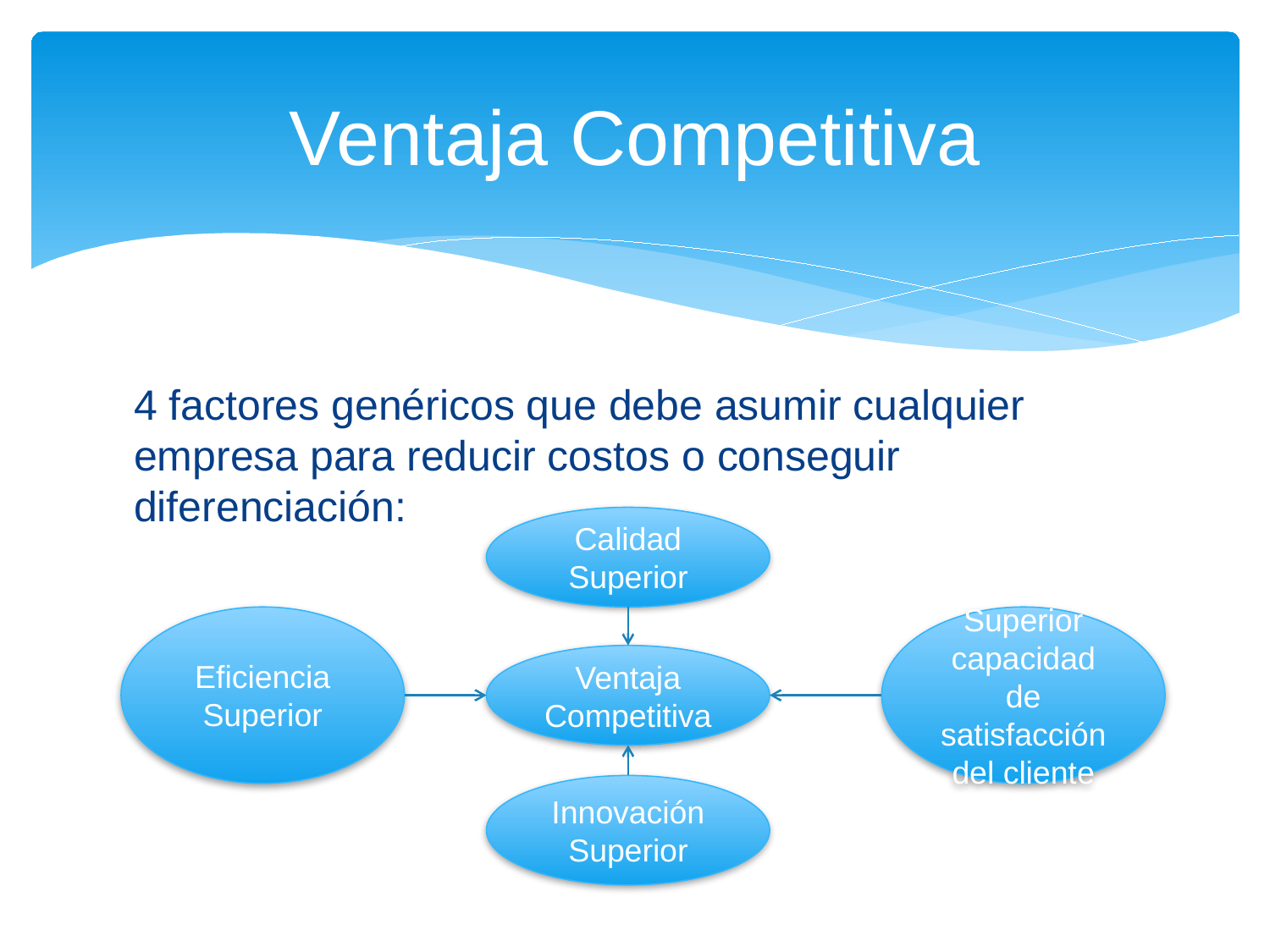

# Ventaja Competitiva
4 factores genéricos que debe asumir cualquier empresa para reducir costos o conseguir diferenciación:
Calidad Superior
Eficiencia Superior
Superior capacidad de satisfacción del cliente
Ventaja Competitiva
Innovación Superior